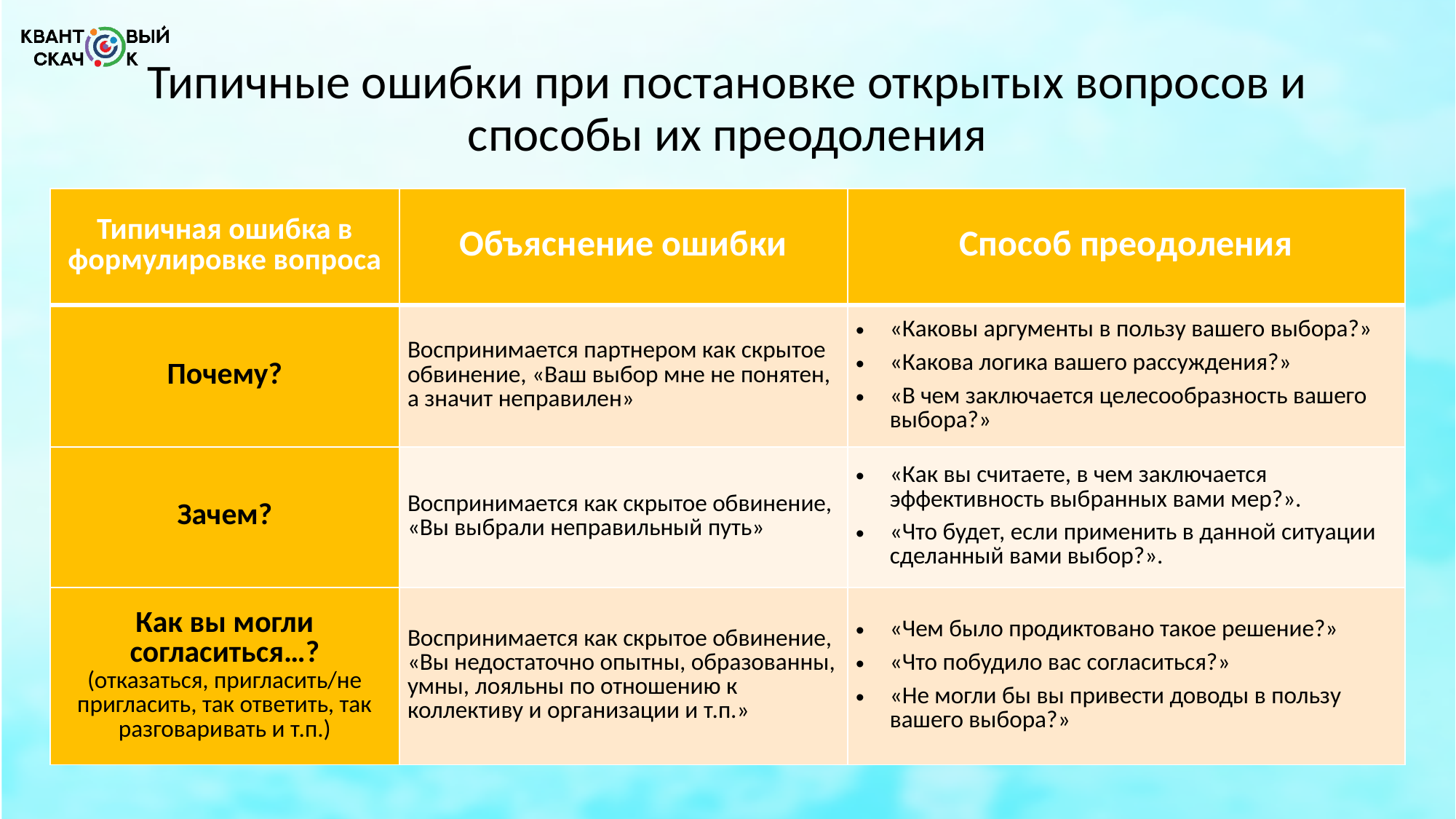

# Типичные ошибки при постановке открытых вопросов и способы их преодоления
| Типичная ошибка в формулировке вопроса | Объяснение ошибки | Способ преодоления |
| --- | --- | --- |
| Почему? | Воспринимается партнером как скрытое обвинение, «Ваш выбор мне не понятен, а значит неправилен» | «Каковы аргументы в пользу вашего выбора?» «Какова логика вашего рассуждения?» «В чем заключается целесообразность вашего выбора?» |
| Зачем? | Воспринимается как скрытое обвинение, «Вы выбрали неправильный путь» | «Как вы считаете, в чем заключается эффективность выбранных вами мер?». «Что будет, если применить в данной ситуации сделанный вами выбор?». |
| Как вы могли согласиться…? (отказаться, пригласить/не пригласить, так ответить, так разговаривать и т.п.) | Воспринимается как скрытое обвинение, «Вы недостаточно опытны, образованны, умны, лояльны по отношению к коллективу и организации и т.п.» | «Чем было продиктовано такое решение?» «Что побудило вас согласиться?» «Не могли бы вы привести доводы в пользу вашего выбора?» |